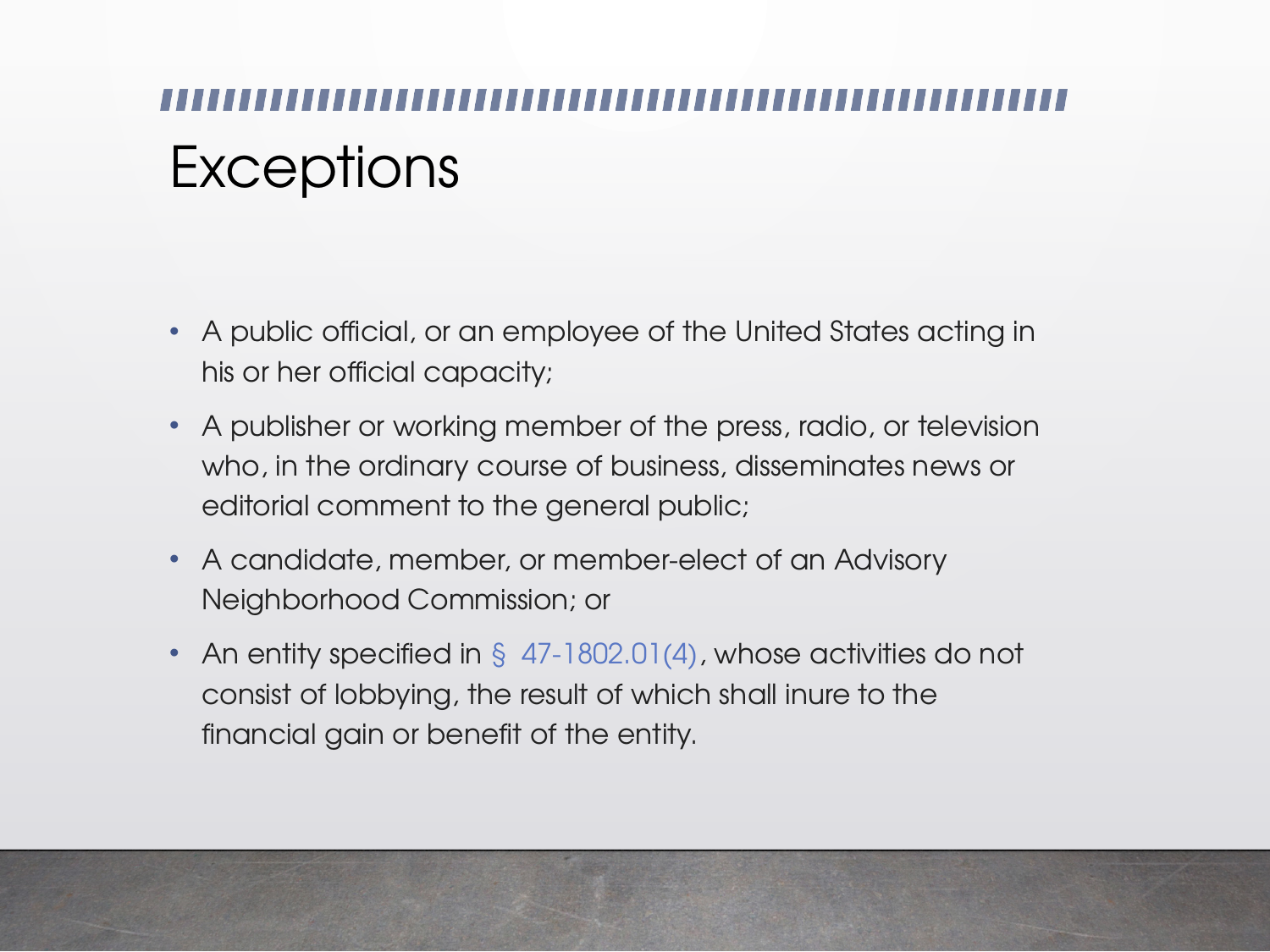

# Exceptions
A public official, or an employee of the United States acting in his or her official capacity;
A publisher or working member of the press, radio, or television who, in the ordinary course of business, disseminates news or editorial comment to the general public;
A candidate, member, or member-elect of an Advisory Neighborhood Commission; or
An entity specified in § 47-1802.01(4), whose activities do not consist of lobbying, the result of which shall inure to the financial gain or benefit of the entity.